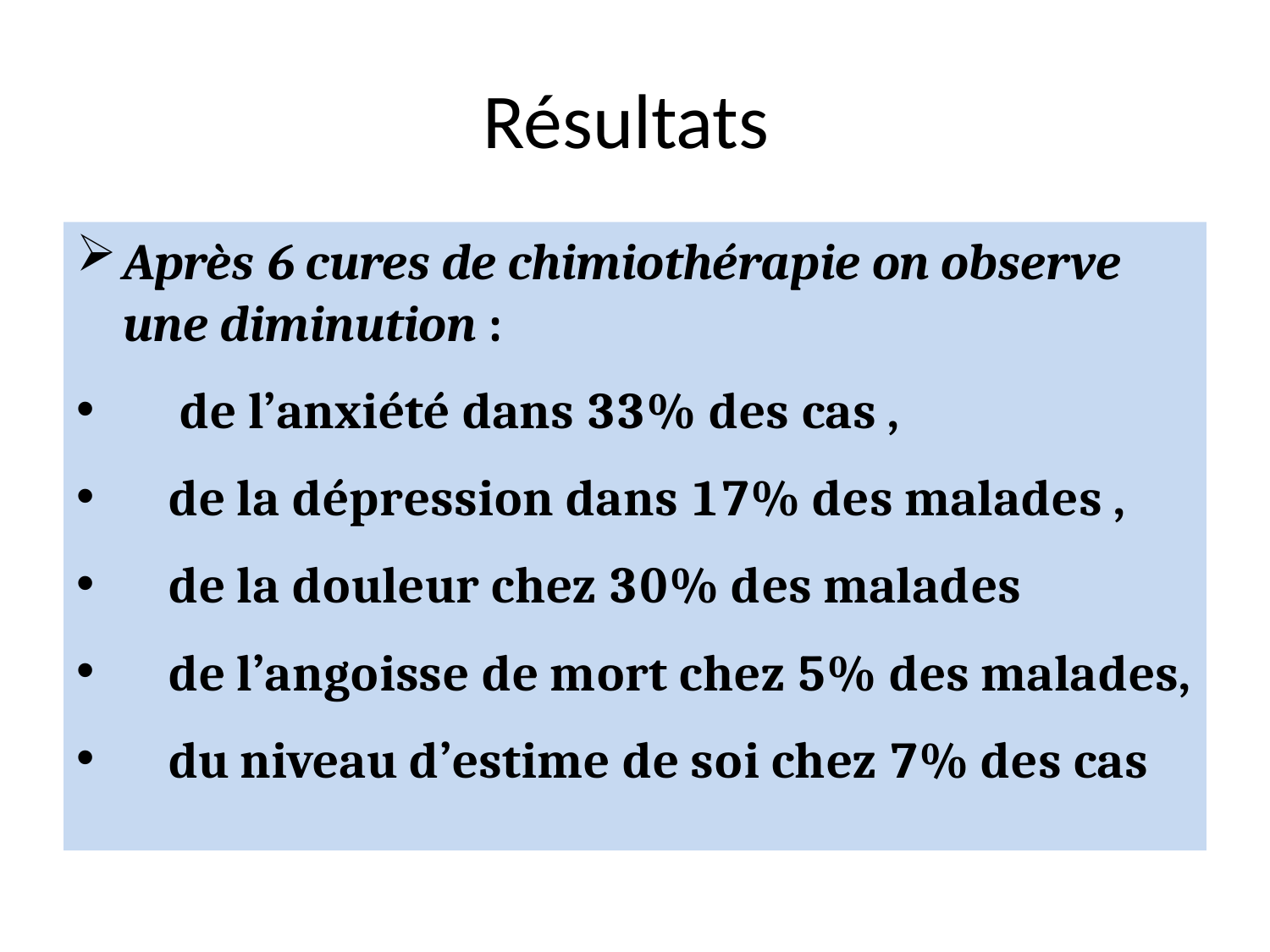

# Résultats
Après 6 cures de chimiothérapie on observe une diminution :
     de l’anxiété dans 33% des cas ,
    de la dépression dans 17% des malades ,
    de la douleur chez 30% des malades
    de l’angoisse de mort chez 5% des malades,
    du niveau d’estime de soi chez 7% des cas